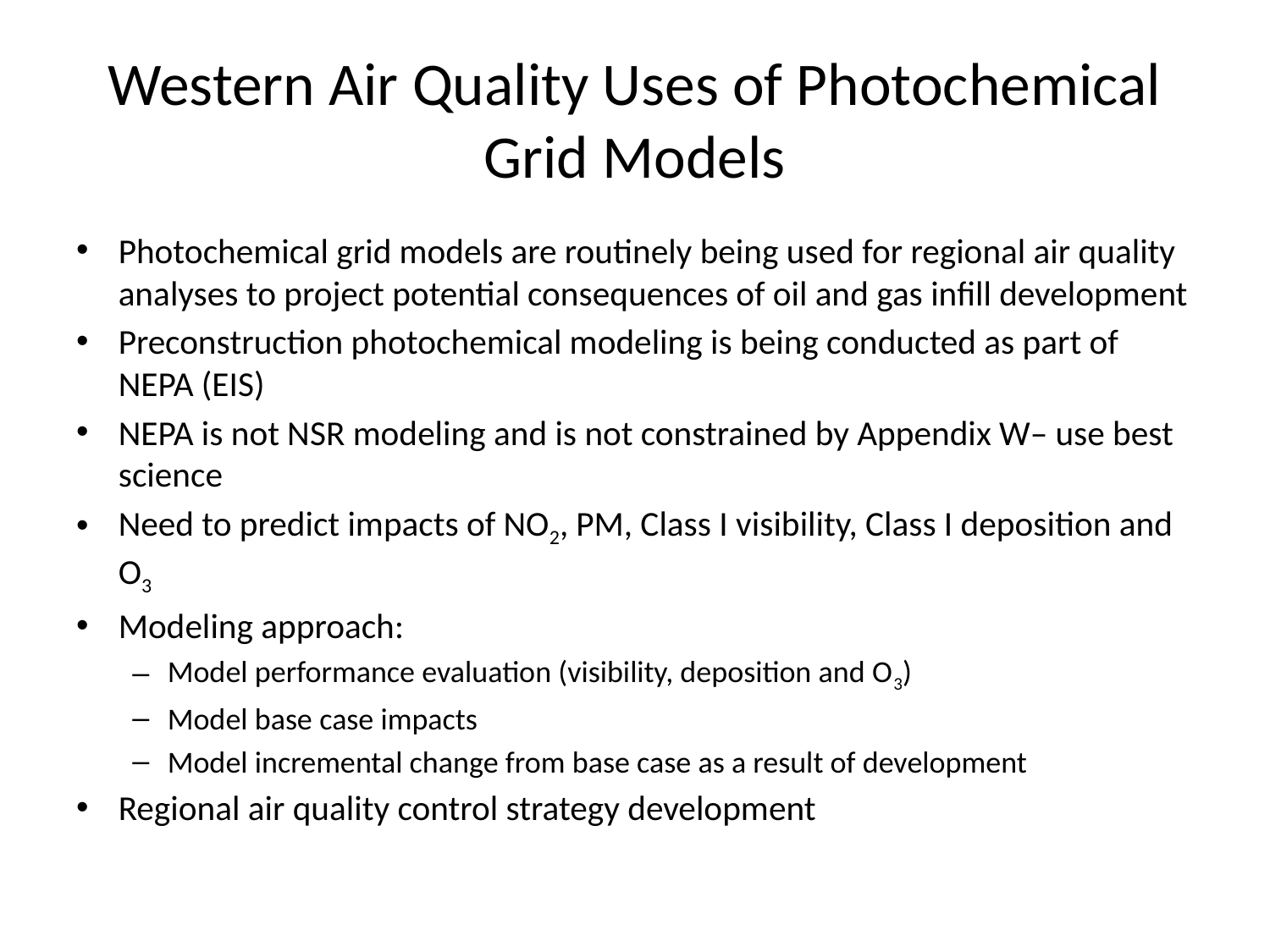

# Western Air Quality Uses of Photochemical Grid Models
Photochemical grid models are routinely being used for regional air quality analyses to project potential consequences of oil and gas infill development
Preconstruction photochemical modeling is being conducted as part of NEPA (EIS)
NEPA is not NSR modeling and is not constrained by Appendix W– use best science
Need to predict impacts of NO2, PM, Class I visibility, Class I deposition and O3
Modeling approach:
Model performance evaluation (visibility, deposition and O3)
Model base case impacts
Model incremental change from base case as a result of development
Regional air quality control strategy development